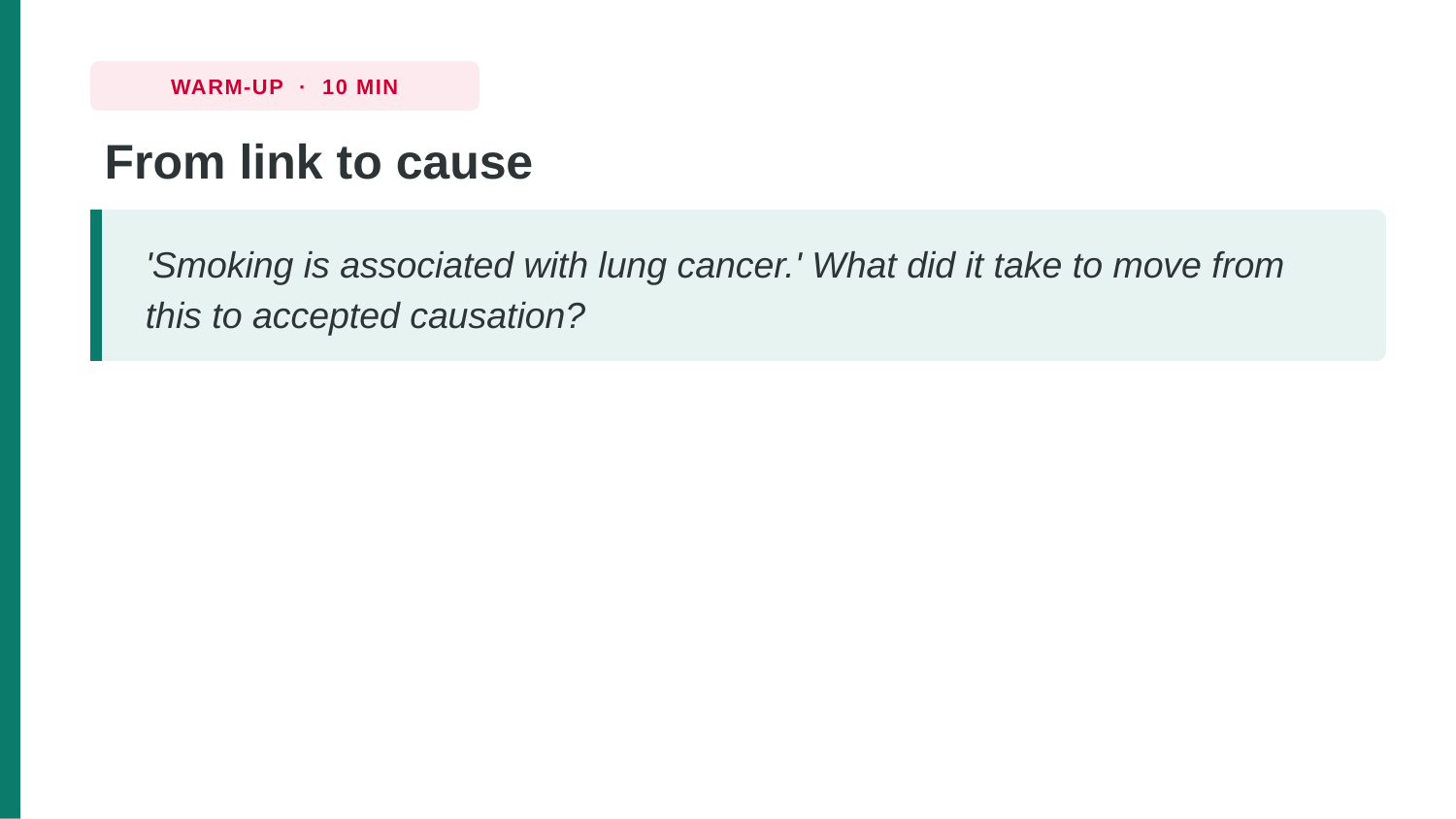

WARM-UP  ·  10 MIN
From link to cause

'Smoking is associated with lung cancer.' What did it take to move from this to accepted causation?